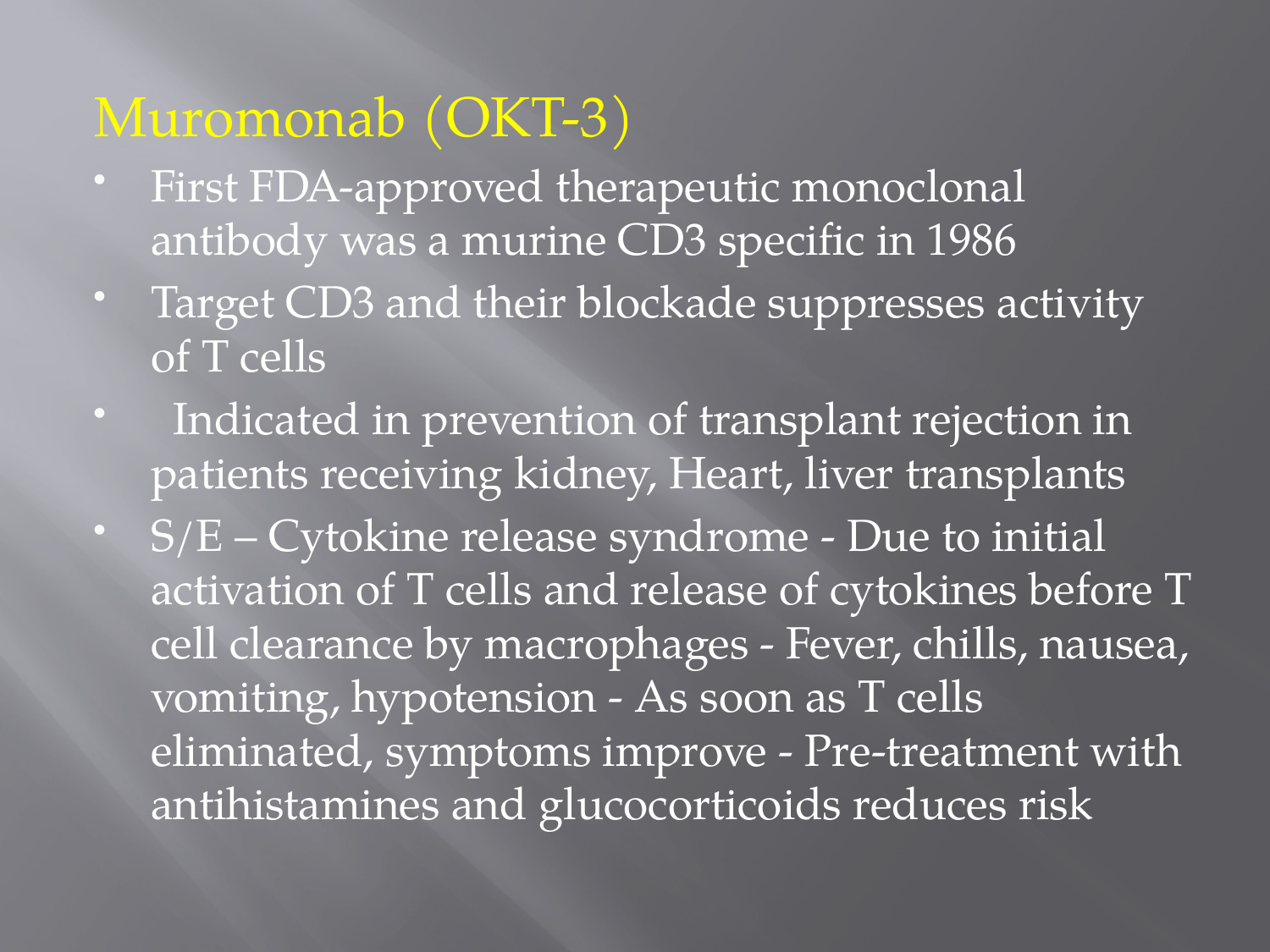

Muromonab (OKT-3)
First FDA-approved therapeutic monoclonal antibody was a murine CD3 specific in 1986
Target CD3 and their blockade suppresses activity of T cells
  Indicated in prevention of transplant rejection in patients receiving kidney, Heart, liver transplants
S/E – Cytokine release syndrome - Due to initial activation of T cells and release of cytokines before T cell clearance by macrophages - Fever, chills, nausea, vomiting, hypotension - As soon as T cells eliminated, symptoms improve - Pre-treatment with antihistamines and glucocorticoids reduces risk